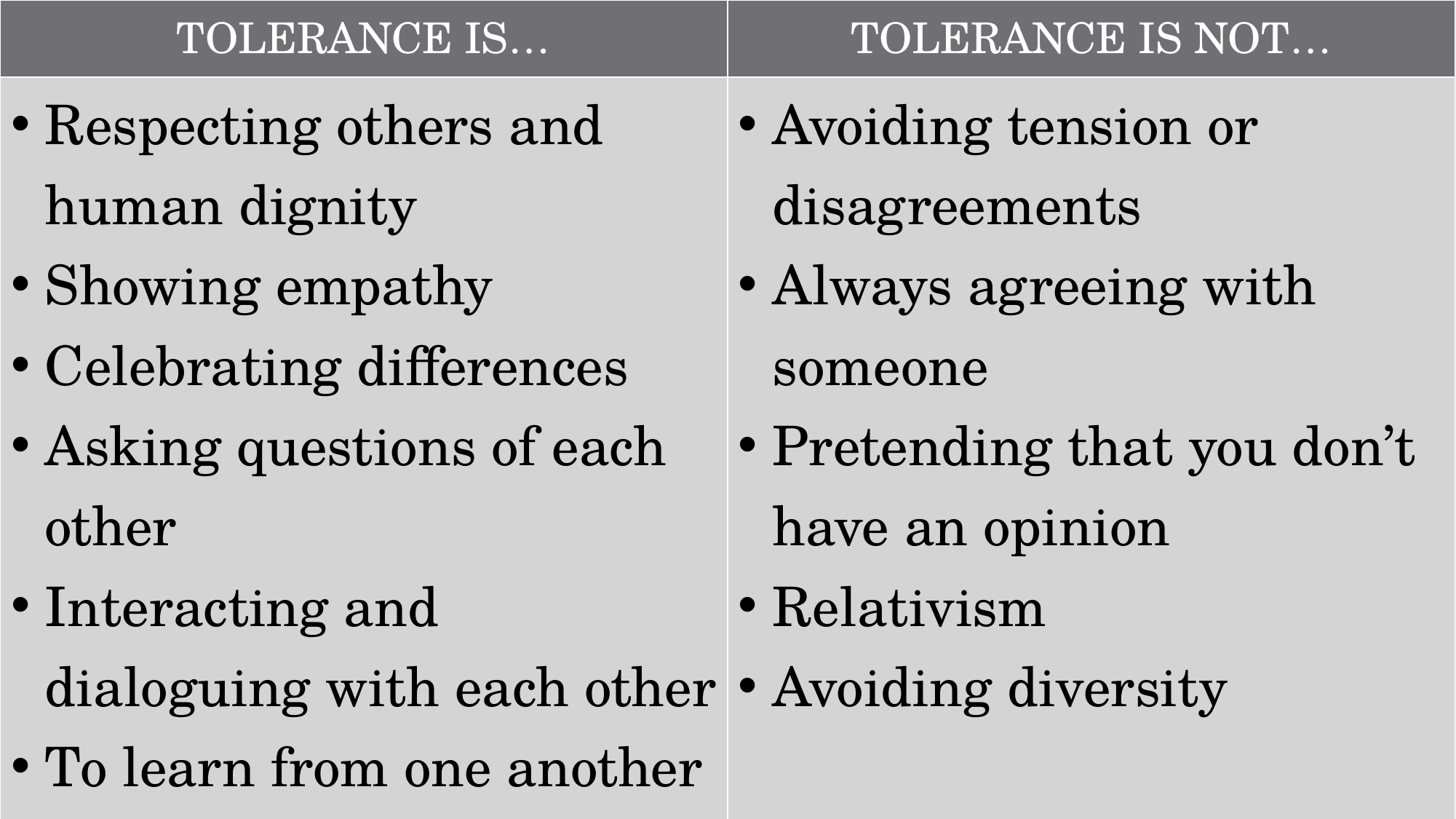

| TOLERANCE IS… | TOLERANCE IS NOT… |
| --- | --- |
| Respecting others and human dignity Showing empathy Celebrating differences Asking questions of each other Interacting and dialoguing with each other To learn from one another | Avoiding tension or disagreements Always agreeing with someone Pretending that you don’t have an opinion Relativism Avoiding diversity |